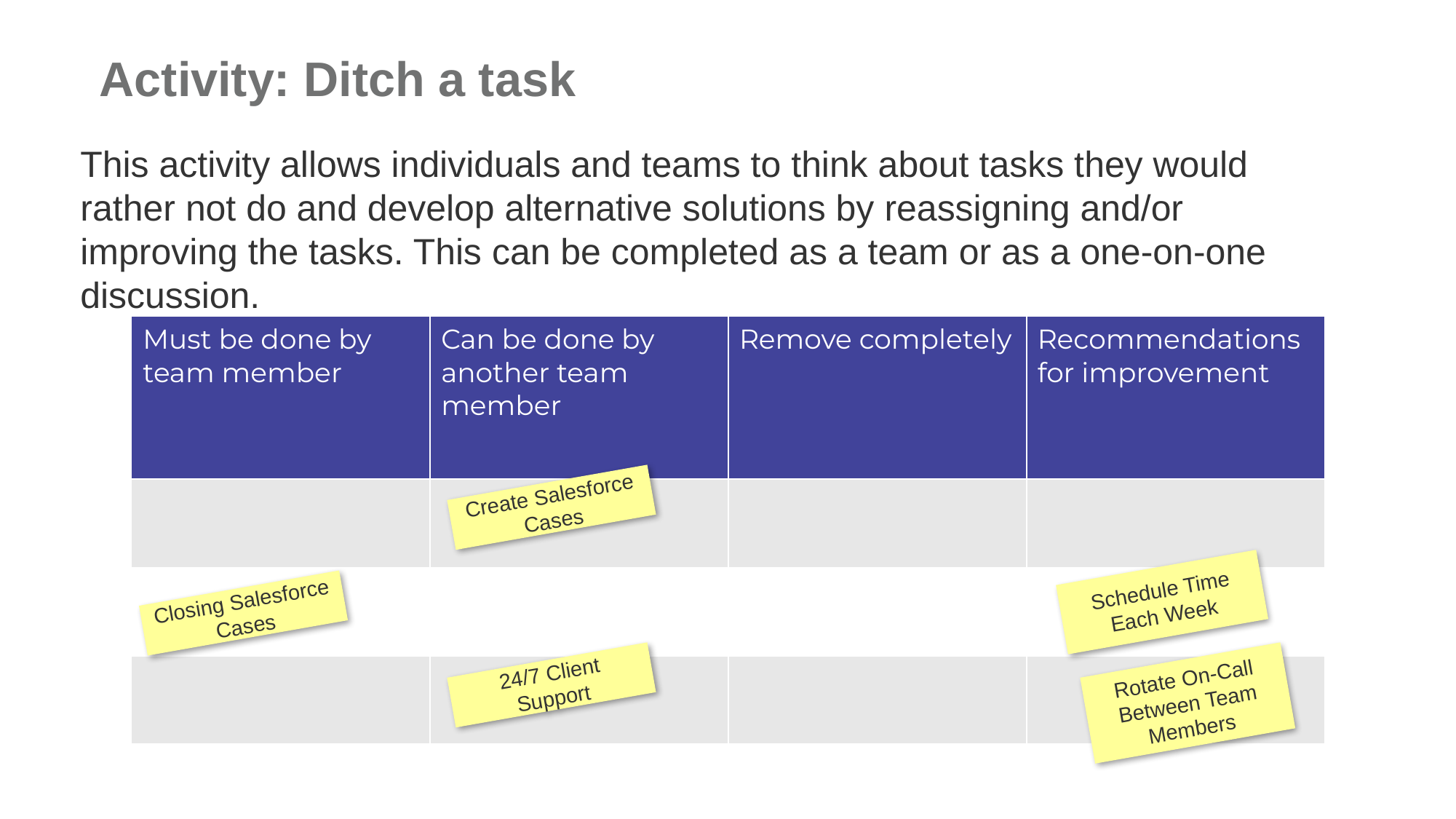

Activity: Ditch a task
This activity allows individuals and teams to think about tasks they would rather not do and develop alternative solutions by reassigning and/or improving the tasks. This can be completed as a team or as a one-on-one discussion.
| Must be done by team member | Can be done by another team member | Remove completely | Recommendations for improvement |
| --- | --- | --- | --- |
|  |  |  |  |
|  |  |  |  |
|  |  |  |  |

Create Salesforce Cases
Schedule Time Each Week
Closing Salesforce Cases
Rotate On-Call Between Team Members
24/7 Client Support